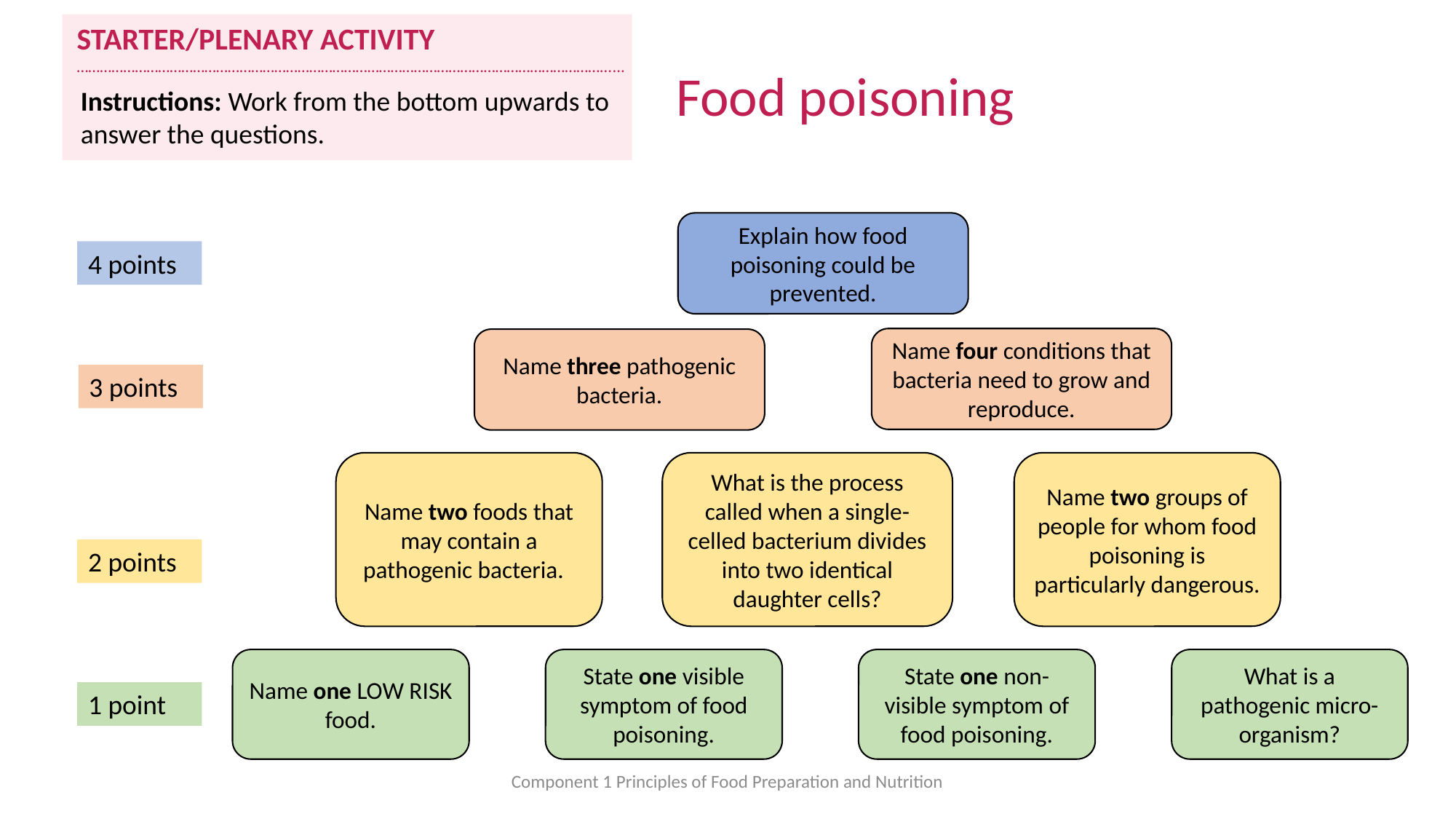

STARTER/PLENARY ACTIVITY
…………………………………………………………………………………………………………………………...

Food poisoning
Instructions: Work from the bottom upwards to
answer the questions.
Explain how food poisoning could be prevented.
4 points
Name four conditions that bacteria need to grow and reproduce.
Name three pathogenic bacteria.
3 points
Name two foods that may contain a pathogenic bacteria.
What is the process called when a single-celled bacterium divides into two identical daughter cells?
Name two groups of people for whom food poisoning is particularly dangerous.
2 points
State one non-visible symptom of food poisoning.
What is a pathogenic micro-organism?
Name one LOW RISK food.
State one visible symptom of food poisoning.
1 point
Component 1 Principles of Food Preparation and Nutrition